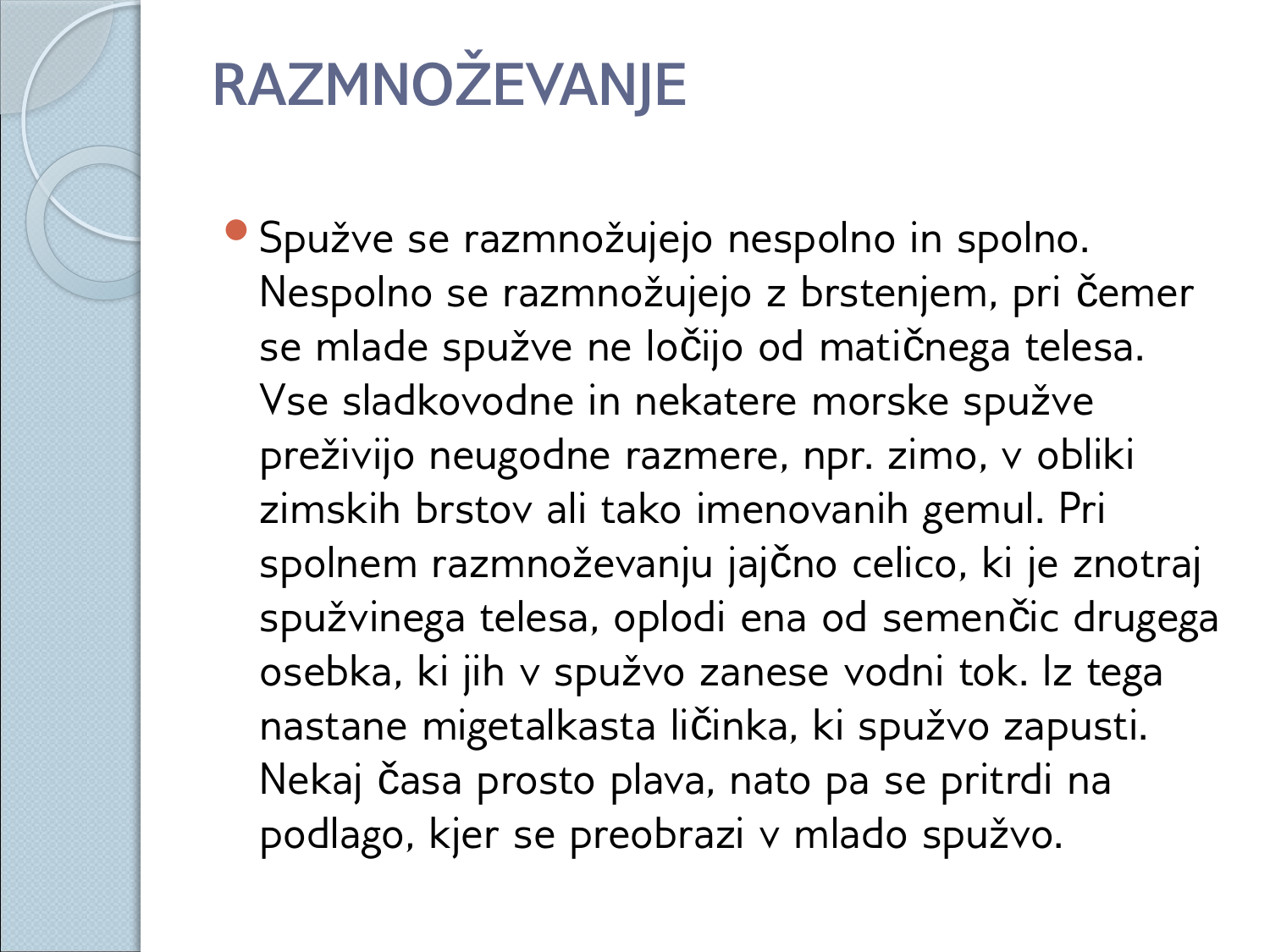

# RAZMNOŽEVANJE
Spužve se razmnožujejo nespolno in spolno. Nespolno se razmnožujejo z brstenjem, pri čemer se mlade spužve ne ločijo od matičnega telesa. Vse sladkovodne in nekatere morske spužve preživijo neugodne razmere, npr. zimo, v obliki zimskih brstov ali tako imenovanih gemul. Pri spolnem razmnoževanju jajčno celico, ki je znotraj spužvinega telesa, oplodi ena od semenčic drugega osebka, ki jih v spužvo zanese vodni tok. Iz tega nastane migetalkasta ličinka, ki spužvo zapusti. Nekaj časa prosto plava, nato pa se pritrdi na podlago, kjer se preobrazi v mlado spužvo.